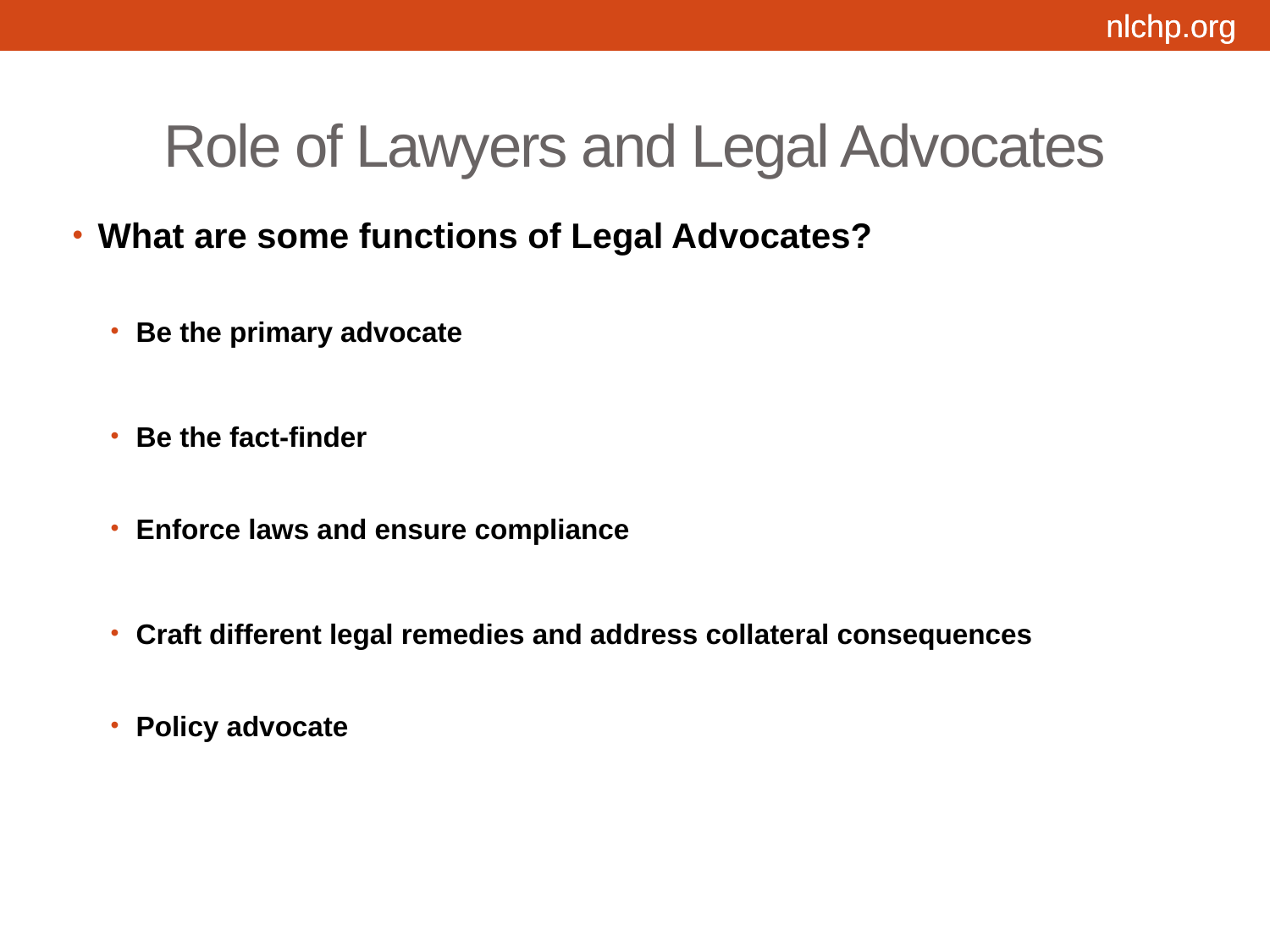

nlchp.org
# Role of Lawyers and Legal Advocates
What are some functions of Legal Advocates?

Be the primary advocate

Be the fact-finder

Enforce laws and ensure compliance

Craft different legal remedies and address collateral consequences

Policy advocate